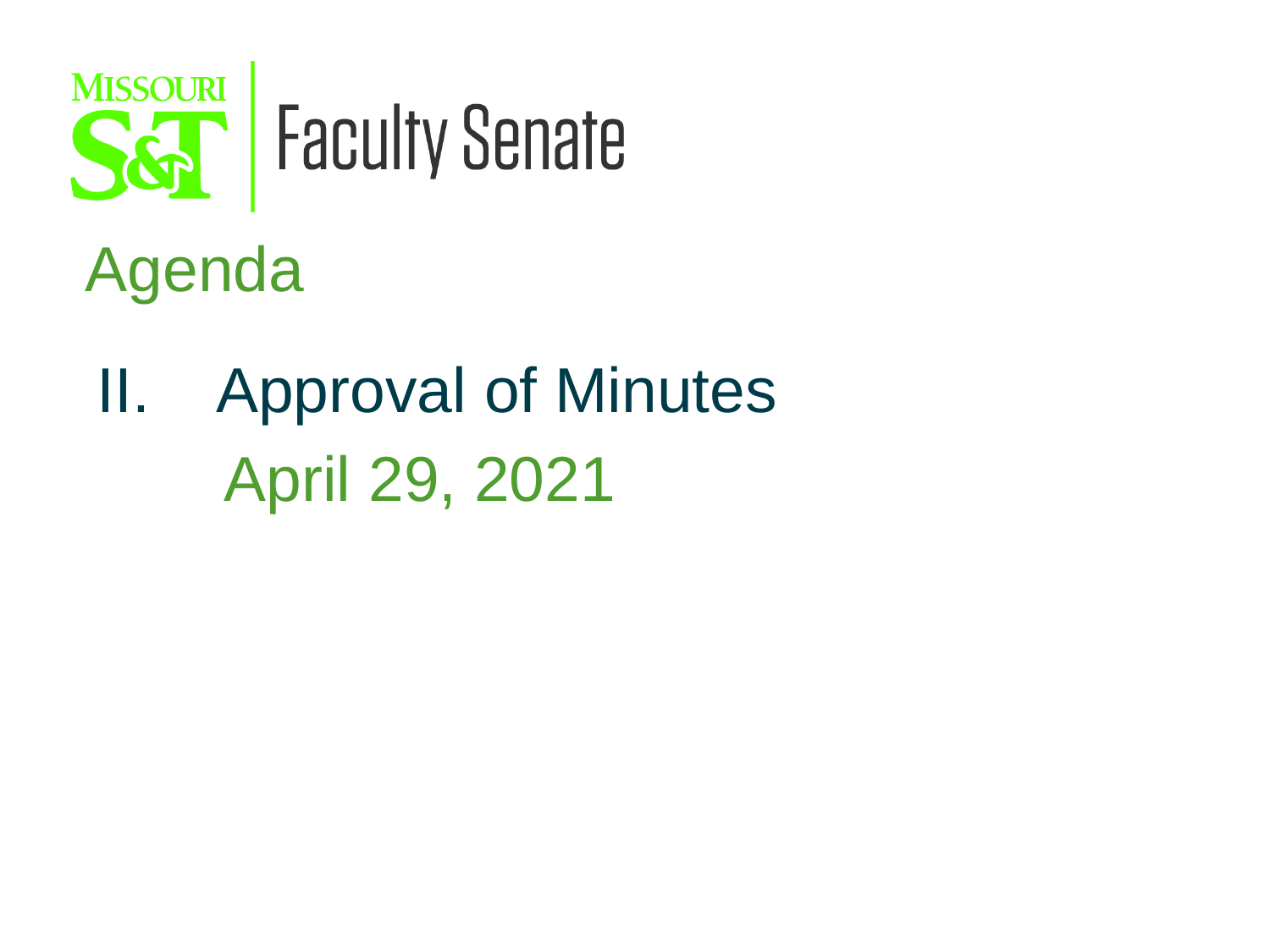

Agenda
Approval of Minutes
April 29, 2021